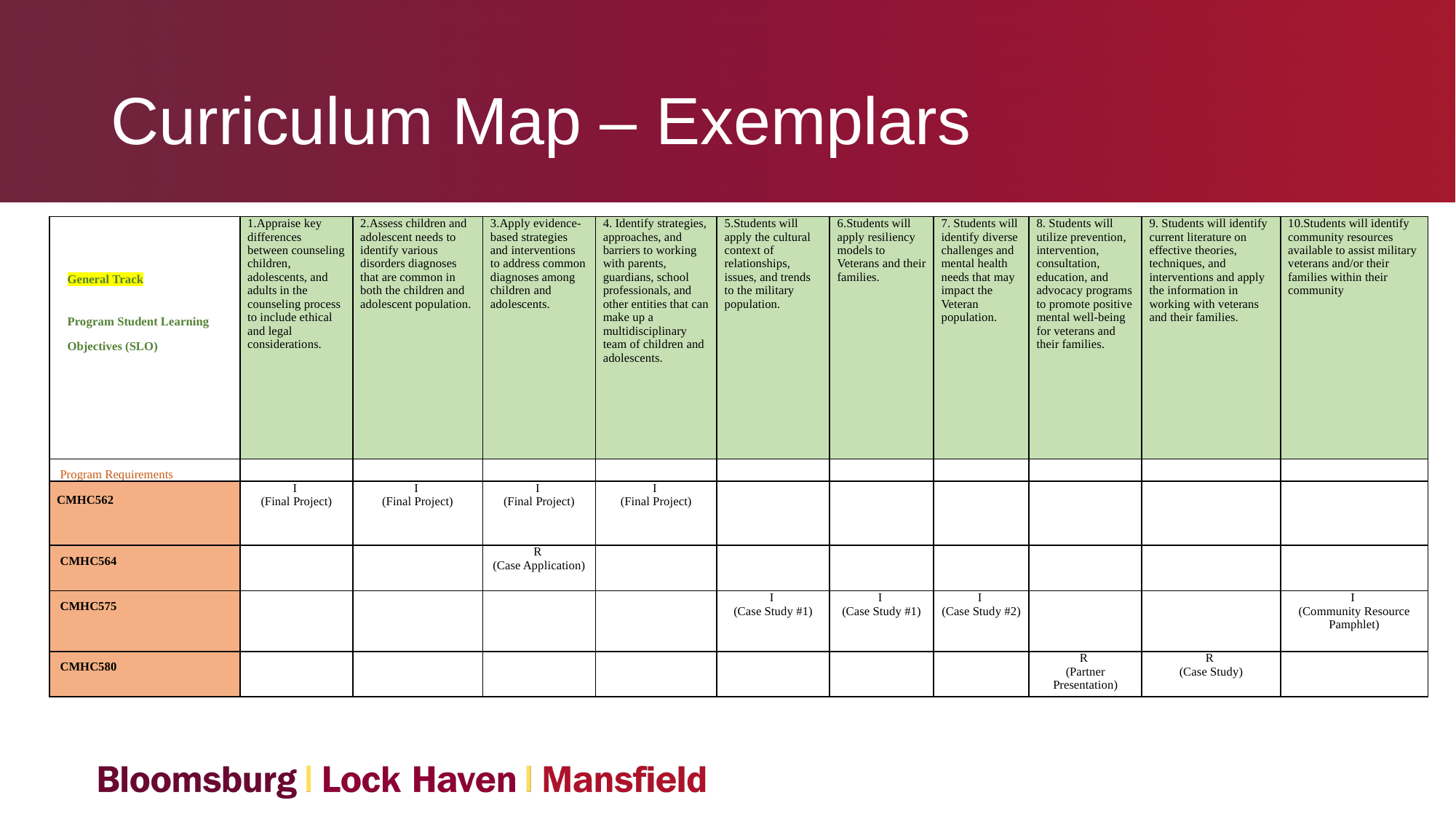

# Curriculum Map – Exemplars
| General Track Program Student Learning Objectives (SLO) | 1.Appraise key differences between counseling children, adolescents, and adults in the counseling process to include ethical and legal considerations. | 2.Assess children and adolescent needs to identify various disorders diagnoses that are common in both the children and adolescent population. | 3.Apply evidence-based strategies and interventions to address common diagnoses among children and adolescents. | 4. Identify strategies, approaches, and barriers to working with parents, guardians, school professionals, and other entities that can make up a multidisciplinary team of children and adolescents. | 5.Students will apply the cultural context of relationships, issues, and trends to the military population. | 6.Students will apply resiliency models to Veterans and their families. | 7. Students will identify diverse challenges and mental health needs that may impact the Veteran population. | 8. Students will utilize prevention, intervention, consultation, education, and advocacy programs to promote positive mental well-being for veterans and their families. | 9. Students will identify current literature on effective theories, techniques, and interventions and apply the information in working with veterans and their families. | 10.Students will identify community resources available to assist military veterans and/or their families within their community |
| --- | --- | --- | --- | --- | --- | --- | --- | --- | --- | --- |
| Program Requirements |  |  |  |  |  |  |  |  |  |  |
| CMHC562 | I (Final Project) | I (Final Project) | I (Final Project) | I (Final Project) |  |  |  |  |  |  |
| CMHC564 |  |  | R (Case Application) |  |  |  |  |  |  |  |
| CMHC575 |  |  |  |  | I (Case Study #1) | I (Case Study #1) | I (Case Study #2) |  |  | I (Community Resource Pamphlet) |
| CMHC580 |  |  |  |  |  |  |  | R (Partner Presentation) | R (Case Study) |  |